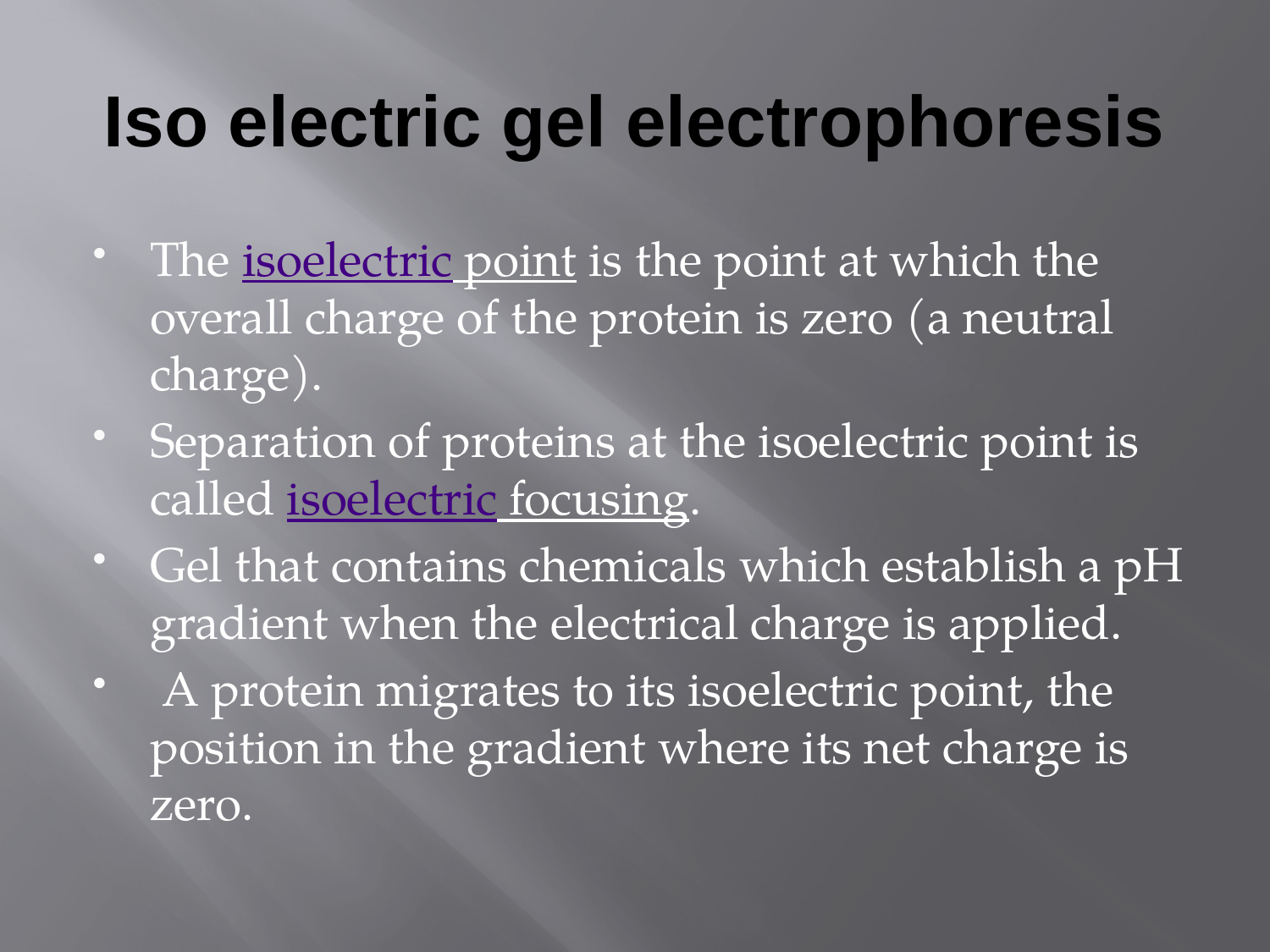

# Iso electric gel electrophoresis
The isoelectric point is the point at which the overall charge of the protein is zero (a neutral charge).
Separation of proteins at the isoelectric point is called isoelectric focusing.
Gel that contains chemicals which establish a pH gradient when the electrical charge is applied.
 A protein migrates to its isoelectric point, the position in the gradient where its net charge is zero.